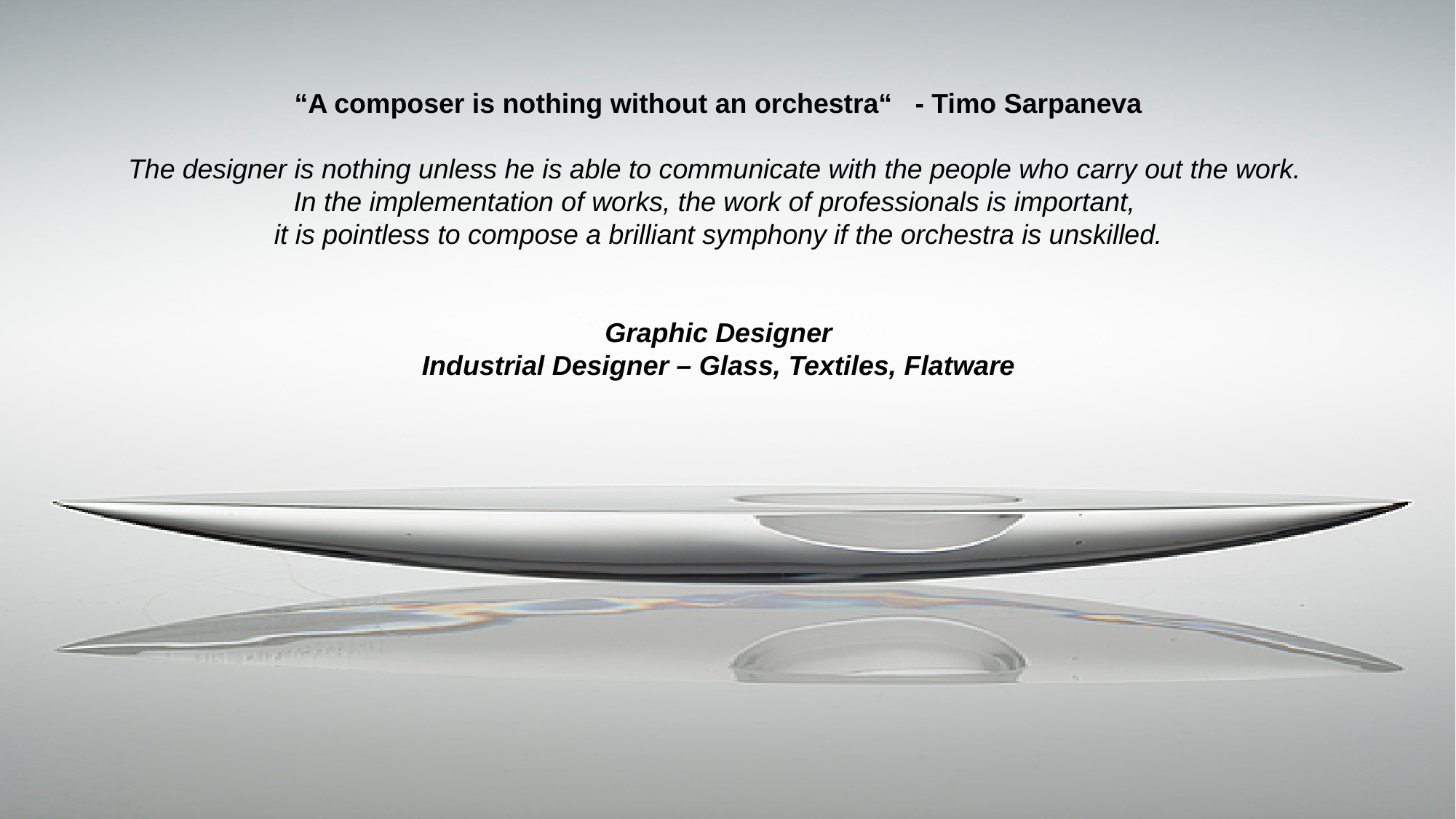

“A composer is nothing without an orchestra“   - Timo Sarpaneva

The designer is nothing unless he is able to communicate with the people who carry out the work.
In the implementation of works, the work of professionals is important,
it is pointless to compose a brilliant symphony if the orchestra is unskilled.

Graphic Designer
Industrial Designer – Glass, Textiles, Flatware